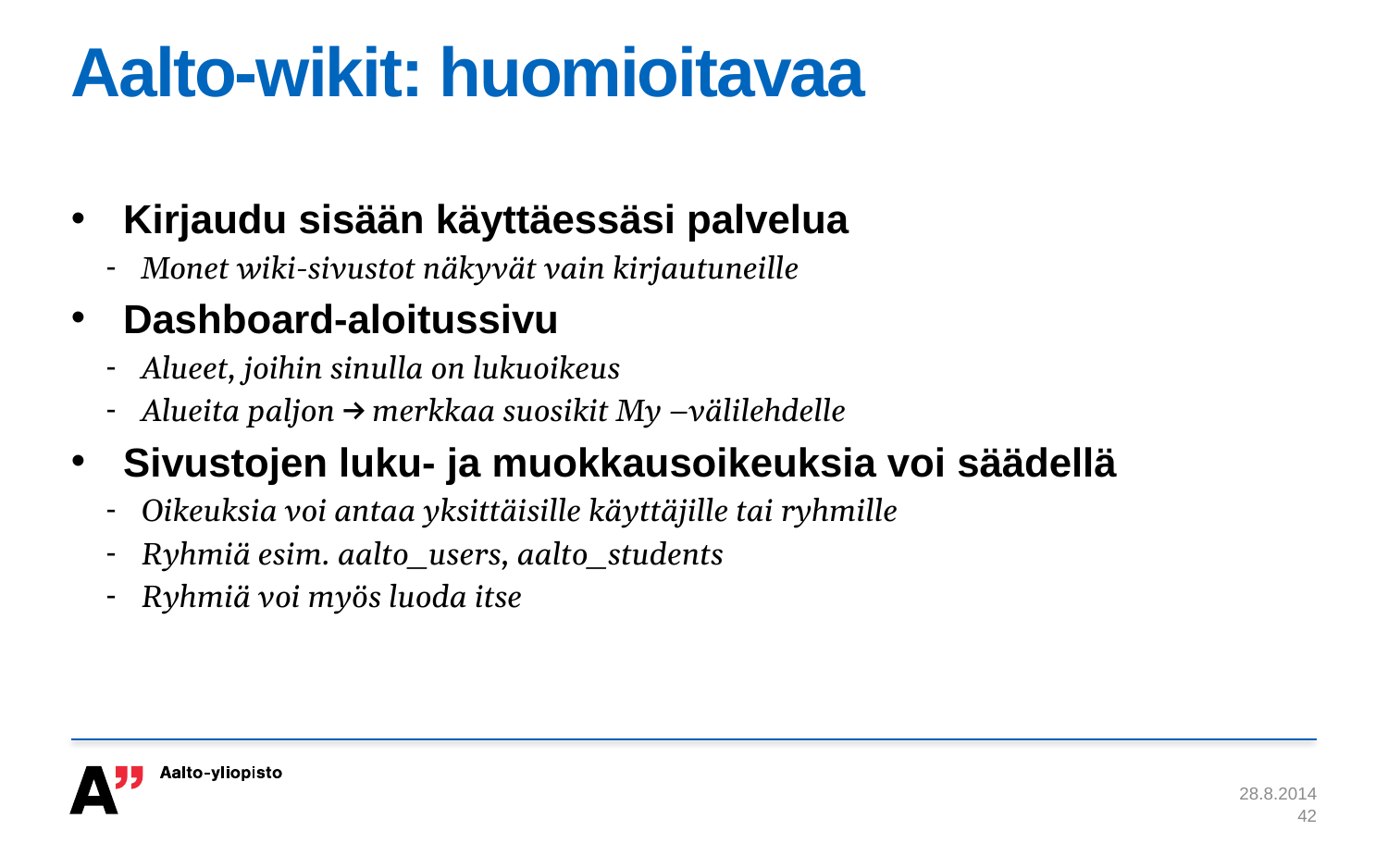

# Aalto-wikit: huomioitavaa
Kirjaudu sisään käyttäessäsi palvelua
Monet wiki-sivustot näkyvät vain kirjautuneille
Dashboard-aloitussivu
Alueet, joihin sinulla on lukuoikeus
Alueita paljon → merkkaa suosikit My –välilehdelle
Sivustojen luku- ja muokkausoikeuksia voi säädellä
Oikeuksia voi antaa yksittäisille käyttäjille tai ryhmille
Ryhmiä esim. aalto_users, aalto_students
Ryhmiä voi myös luoda itse

28.8.2014
42